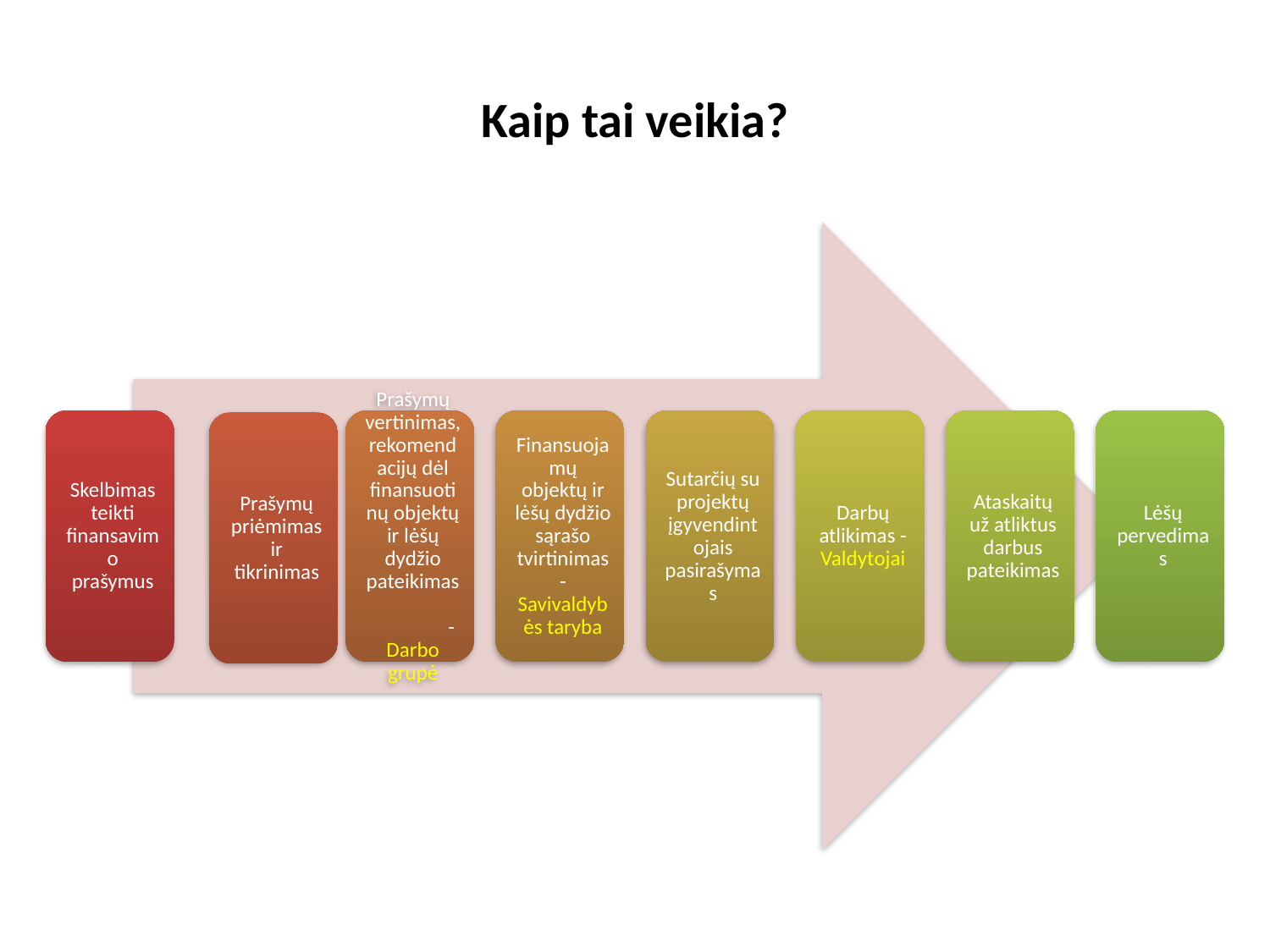

# Kaip tai veikia?
Skelbimas teikti finansavimo prašymus
Prašymų priėmimas ir tikrinimas
Prašymų vertinimas, rekomendacijų dėl finansuotinų objektų ir lėšų dydžio pateikimas                                     - Darbo grupė
Finansuojamų objektų ir lėšų dydžio sąrašo tvirtinimas - Savivaldybės taryba
Sutarčių su projektų įgyvendintojais pasirašymas
Darbų atlikimas - Valdytojai
Ataskaitų už atliktus darbus pateikimas
Lėšų pervedimas